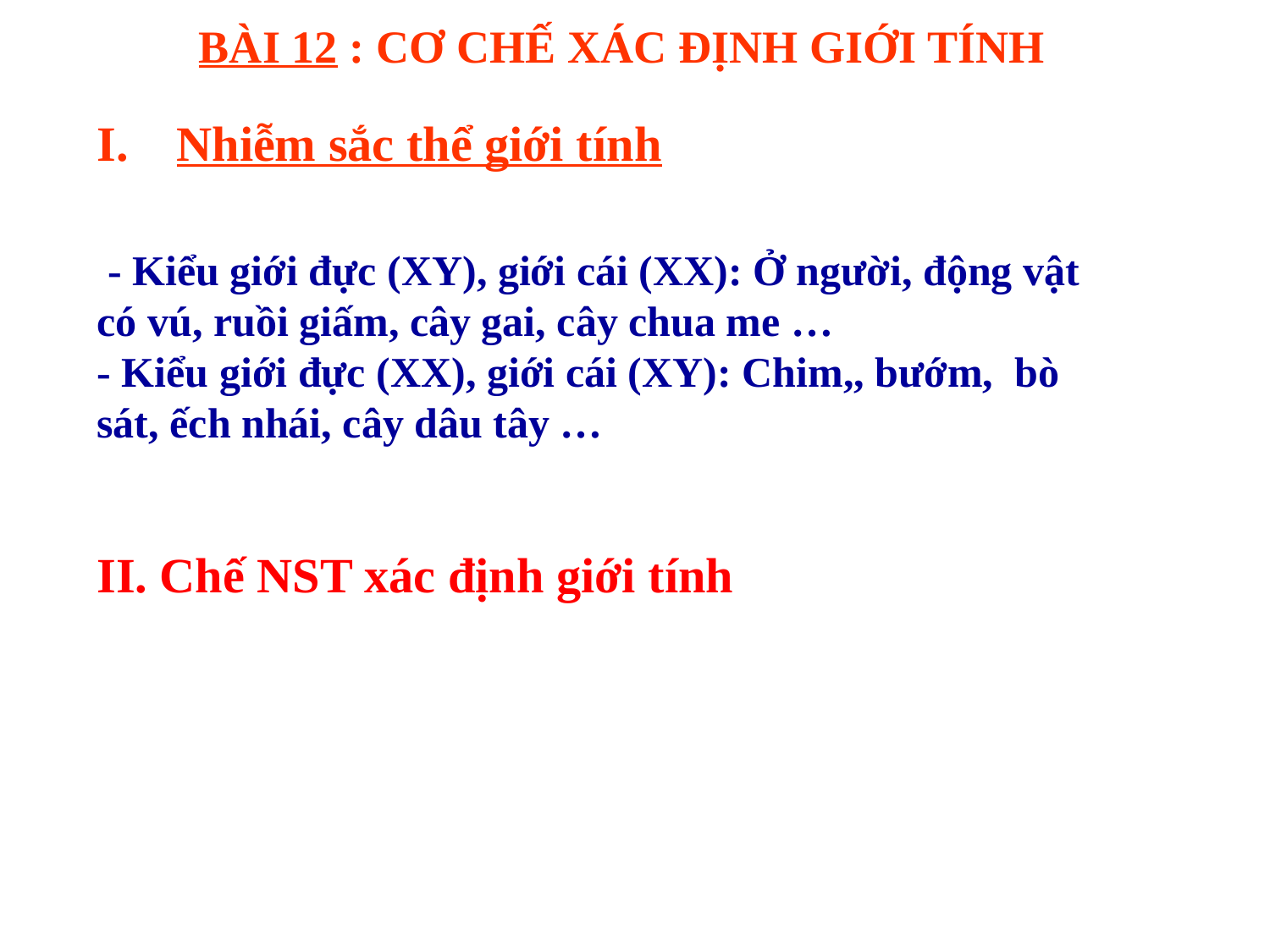

BÀI 12 : CƠ CHẾ XÁC ĐỊNH GIỚI TÍNH
#
Nhiễm sắc thể giới tính

 - Kiểu giới đực (XY), giới cái (XX): Ở người, động vật có vú, ruồi giấm, cây gai, cây chua me …
- Kiểu giới đực (XX), giới cái (XY): Chim,, bướm,  bò sát, ếch nhái, cây dâu tây …

II. Chế NST xác định giới tính